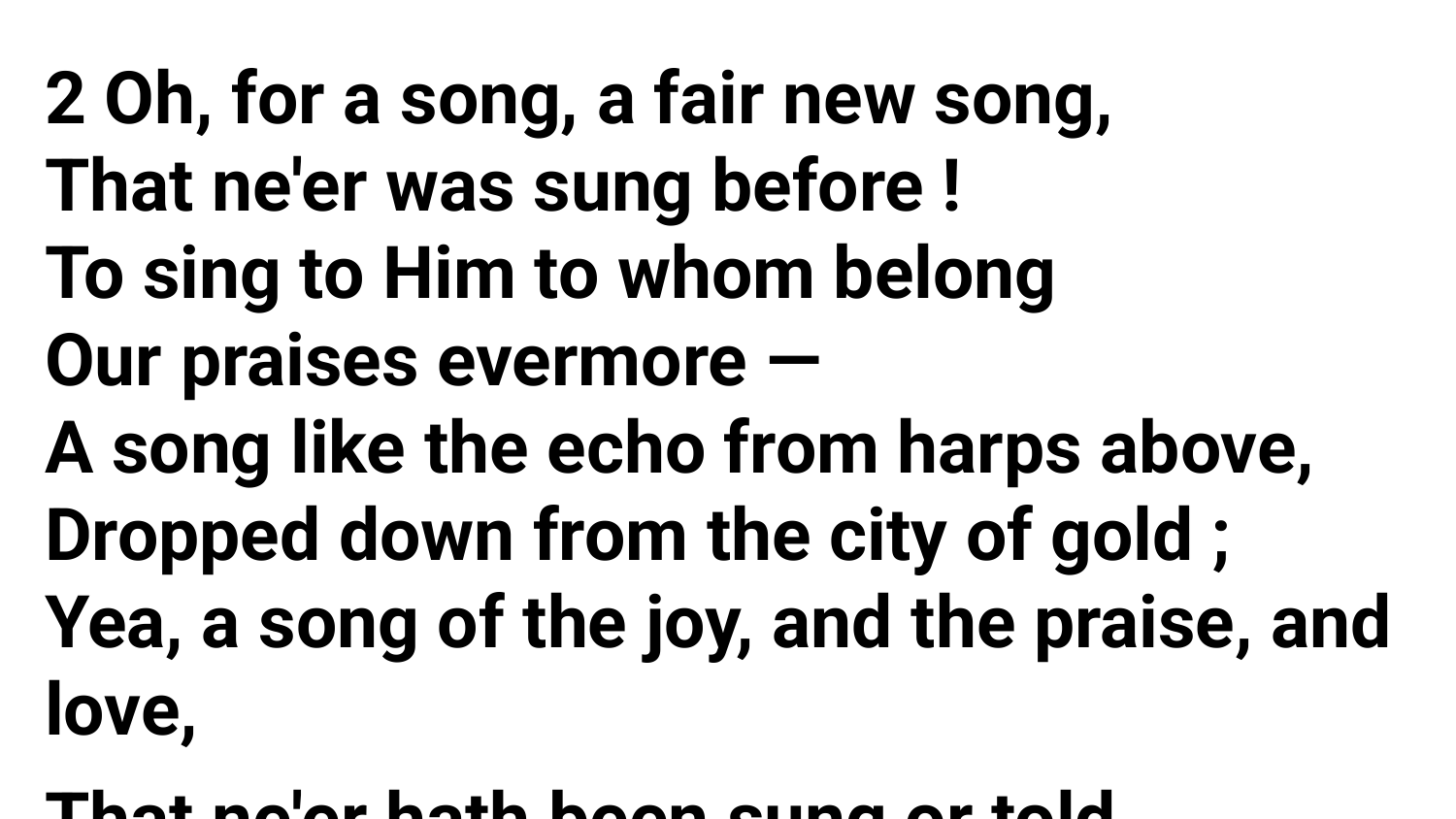

2 Oh, for a song, a fair new song,
That ne'er was sung before !
To sing to Him to whom belong
Our praises evermore —
A song like the echo from harps above,
Dropped down from the city of gold ;
Yea, a song of the joy, and the praise, and love,
That ne'er hath been sung or told.